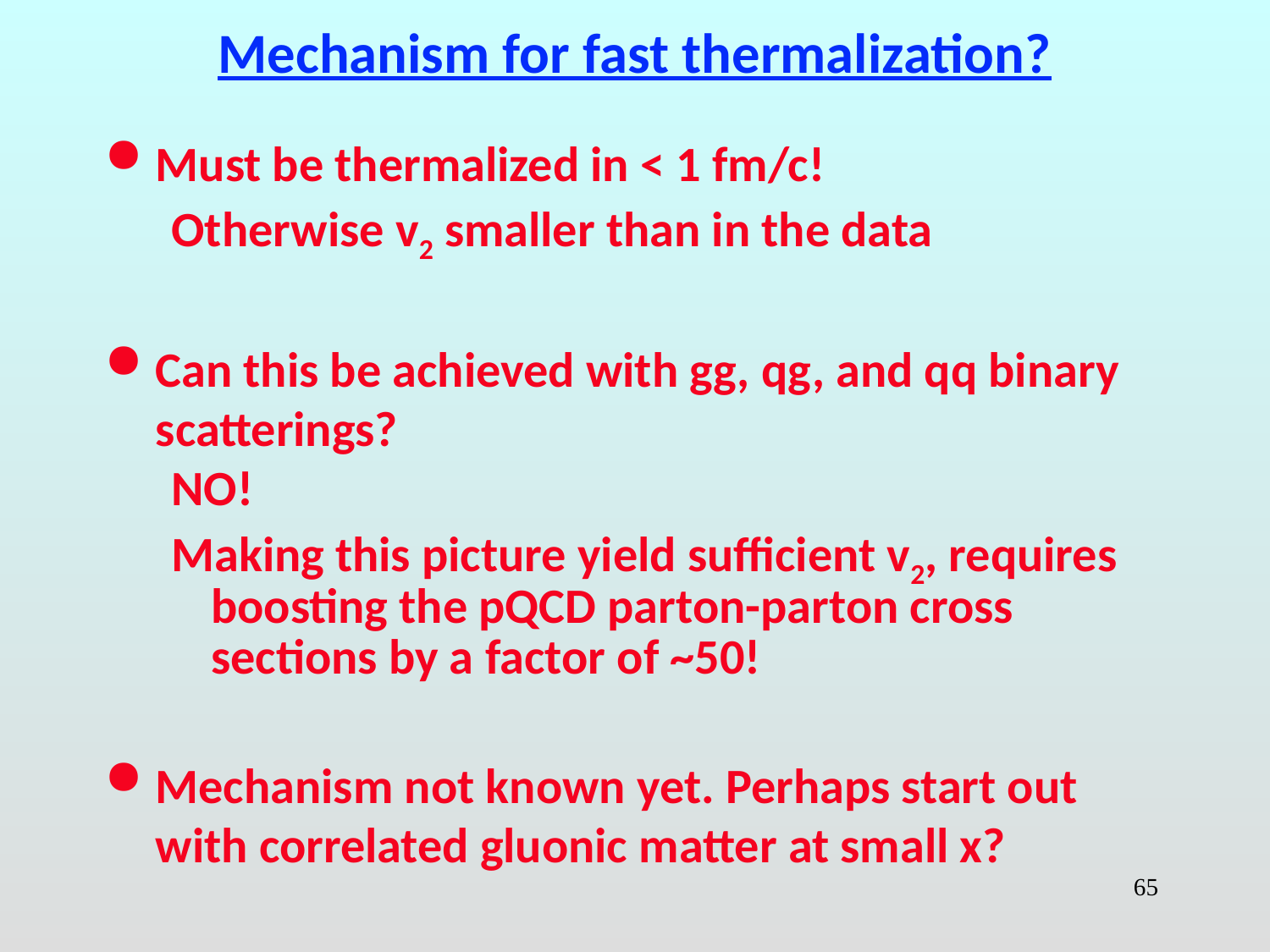

# Mechanism for fast thermalization?
Must be thermalized in < 1 fm/c!
Otherwise v2 smaller than in the data

Can this be achieved with gg, qg, and qq binary scatterings?
NO!
Making this picture yield sufficient v2, requires boosting the pQCD parton-parton cross sections by a factor of ~50!

Mechanism not known yet. Perhaps start out with correlated gluonic matter at small x?
65